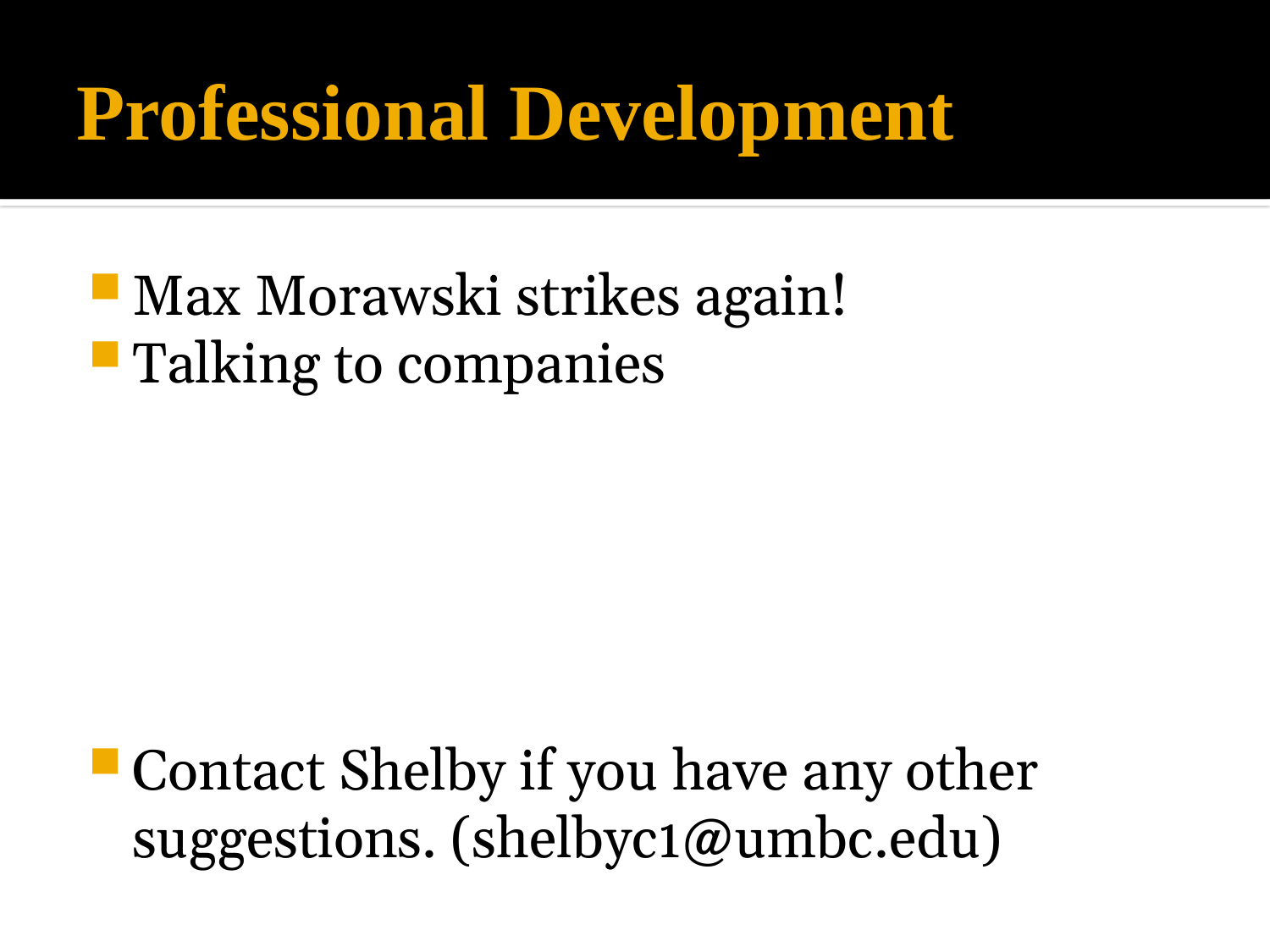

# Professional Development
Max Morawski strikes again!
Talking to companies

Contact Shelby if you have any other suggestions. (shelbyc1@umbc.edu)